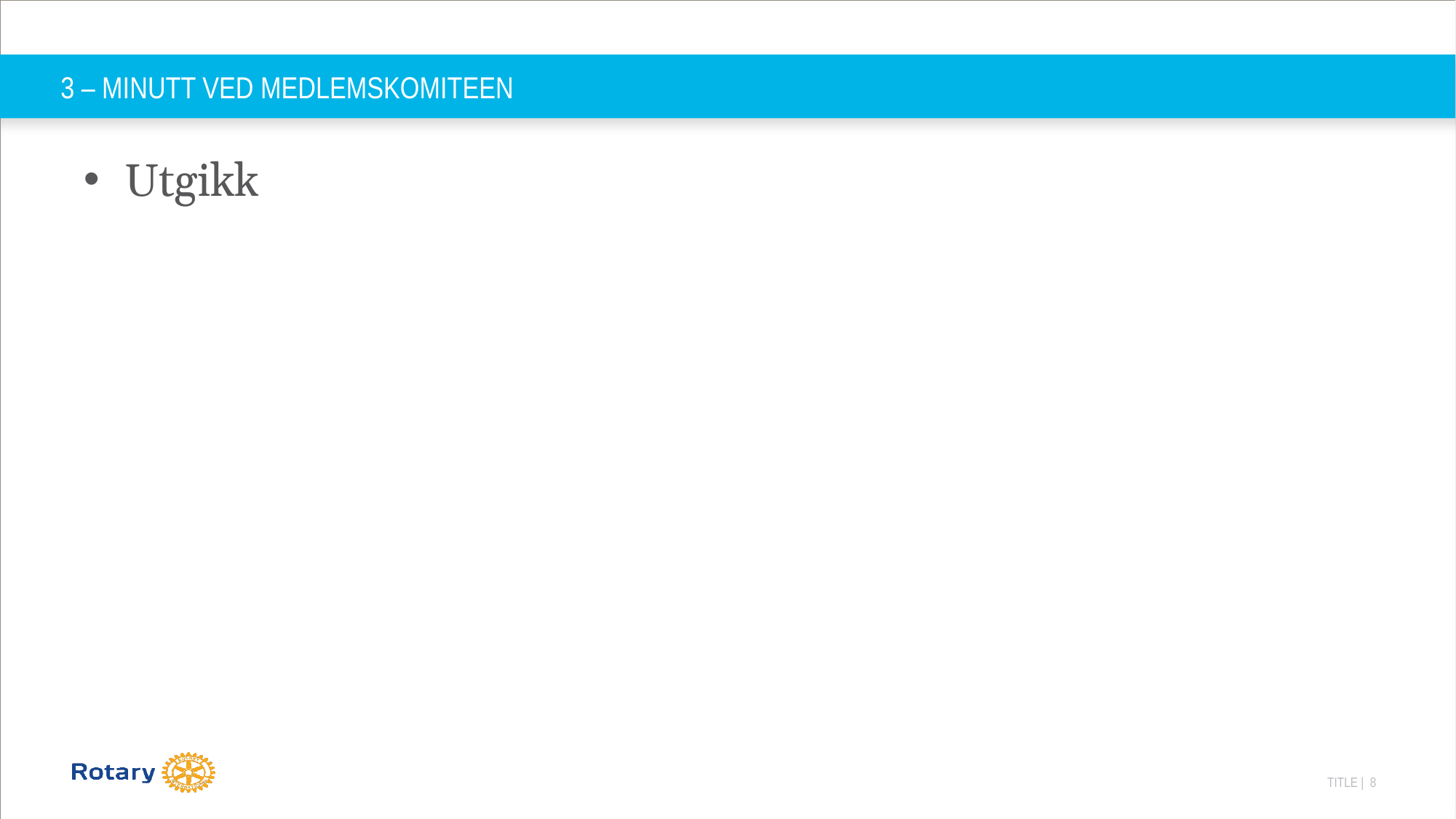

# 3 – MINUTT VED MEDLEMSKOMITEEN
Utgikk